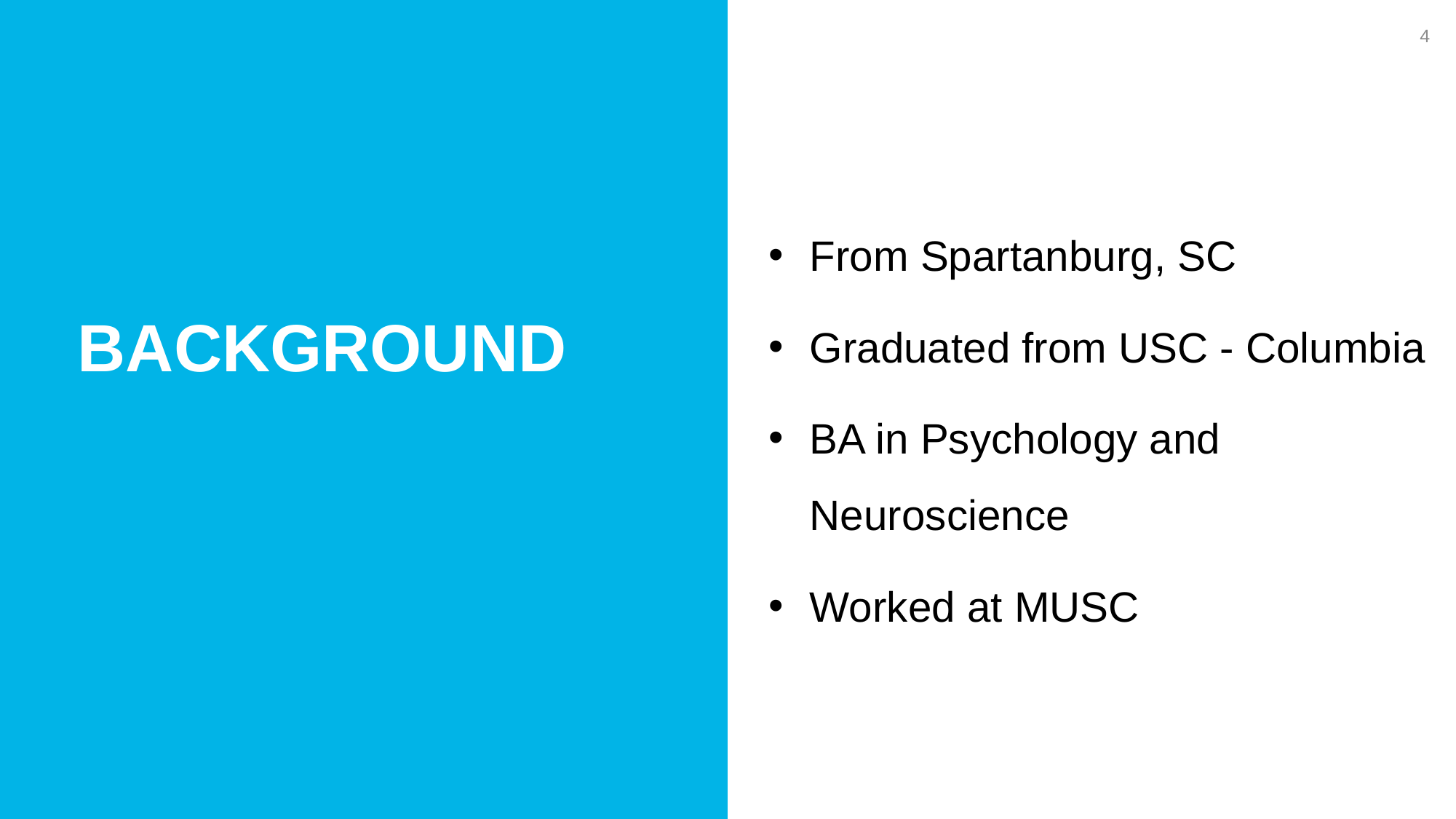

4
From Spartanburg, SC
Graduated from USC - Columbia
BA in Psychology and Neuroscience
Worked at MUSC

Background